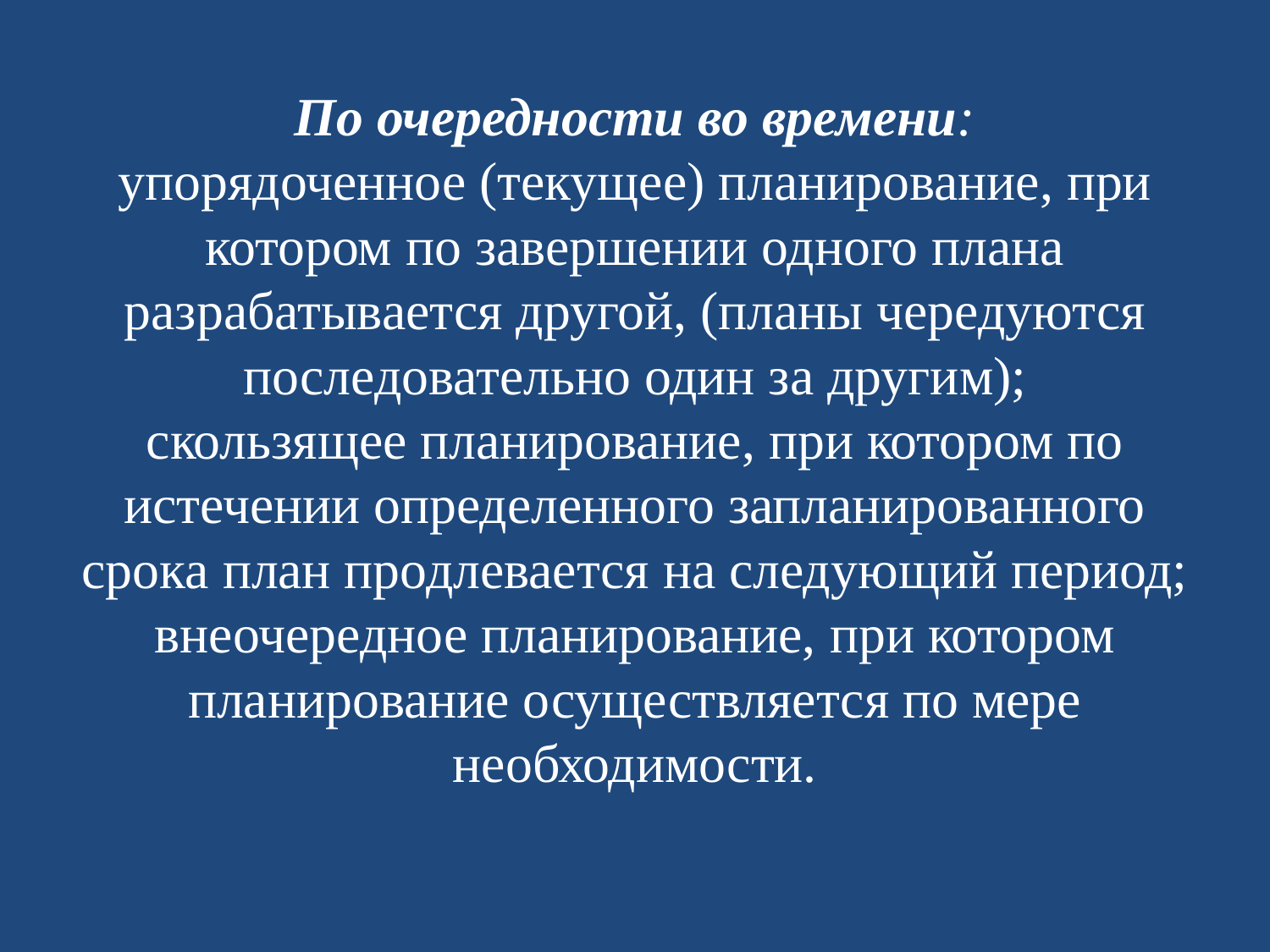

# По очередности во времени: упорядоченное (текущее) планирование, при котором по завершении одного плана разрабатывается другой, (планы чередуются последовательно один за другим); скользящее планирование, при котором по истечении определенного запланированного срока план продлевается на следующий период; внеочередное планирование, при котором планирование осуществляется по мере необходимости.